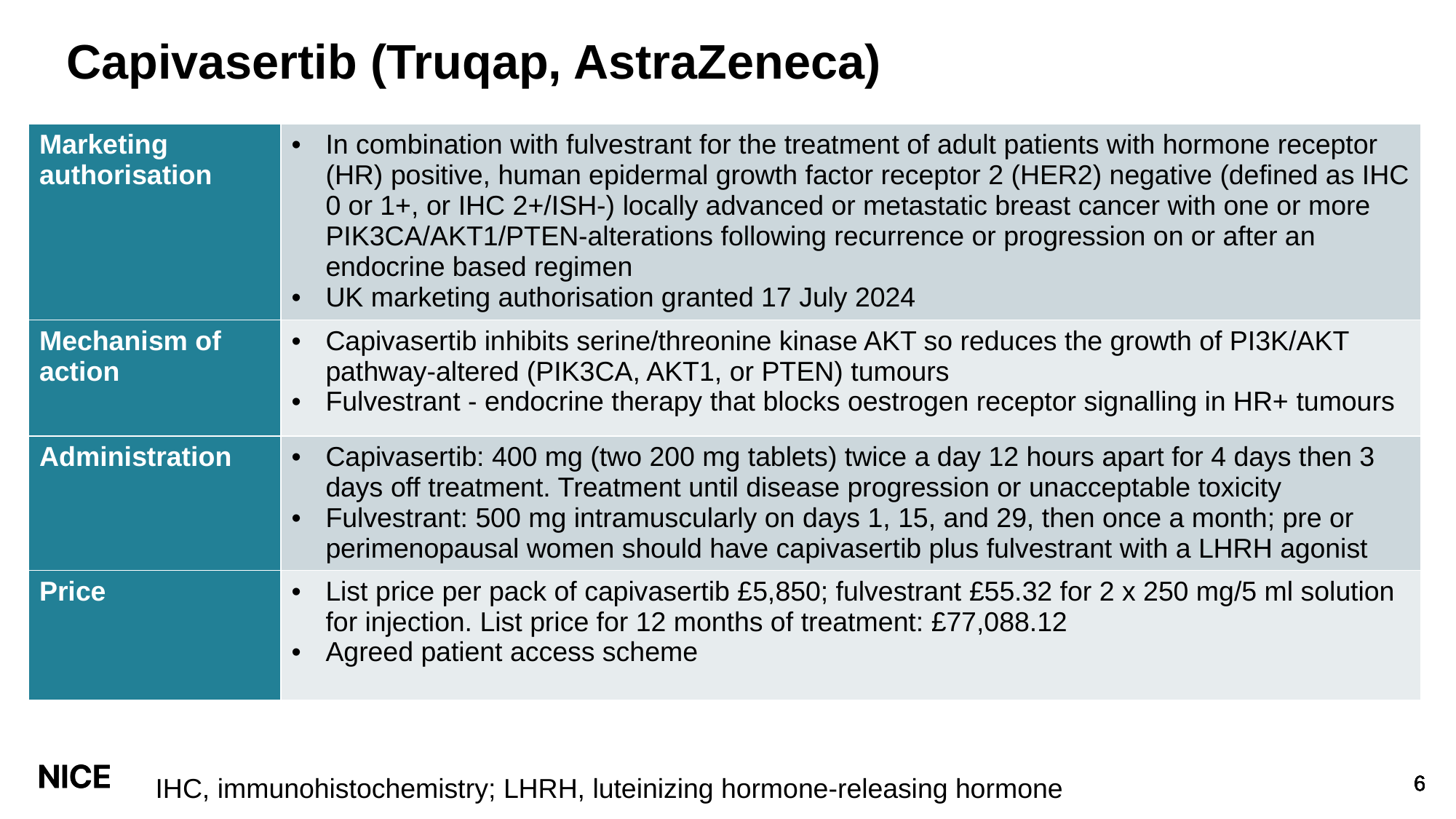

# Capivasertib (Truqap, AstraZeneca)
| Marketing authorisation | In combination with fulvestrant for the treatment of adult patients with hormone receptor (HR) positive, human epidermal growth factor receptor 2 (HER2) negative (defined as IHC 0 or 1+, or IHC 2+/ISH-) locally advanced or metastatic breast cancer with one or more PIK3CA/AKT1/PTEN-alterations following recurrence or progression on or after an endocrine based regimen UK marketing authorisation granted 17 July 2024 |
| --- | --- |
| Mechanism of action | Capivasertib inhibits serine/threonine kinase AKT so reduces the growth of PI3K/AKT pathway-altered (PIK3CA, AKT1, or PTEN) tumours Fulvestrant - endocrine therapy that blocks oestrogen receptor signalling in HR+ tumours |
| Administration | Capivasertib: 400 mg (two 200 mg tablets) twice a day 12 hours apart for 4 days then 3 days off treatment. Treatment until disease progression or unacceptable toxicity Fulvestrant: 500 mg intramuscularly on days 1, 15, and 29, then once a month; pre or perimenopausal women should have capivasertib plus fulvestrant with a LHRH agonist |
| Price | List price per pack of capivasertib £5,850; fulvestrant £55.32 for 2 x 250 mg/5 ml solution for injection. List price for 12 months of treatment: £77,088.12 Agreed patient access scheme |
IHC, immunohistochemistry; LHRH, luteinizing hormone-releasing hormone